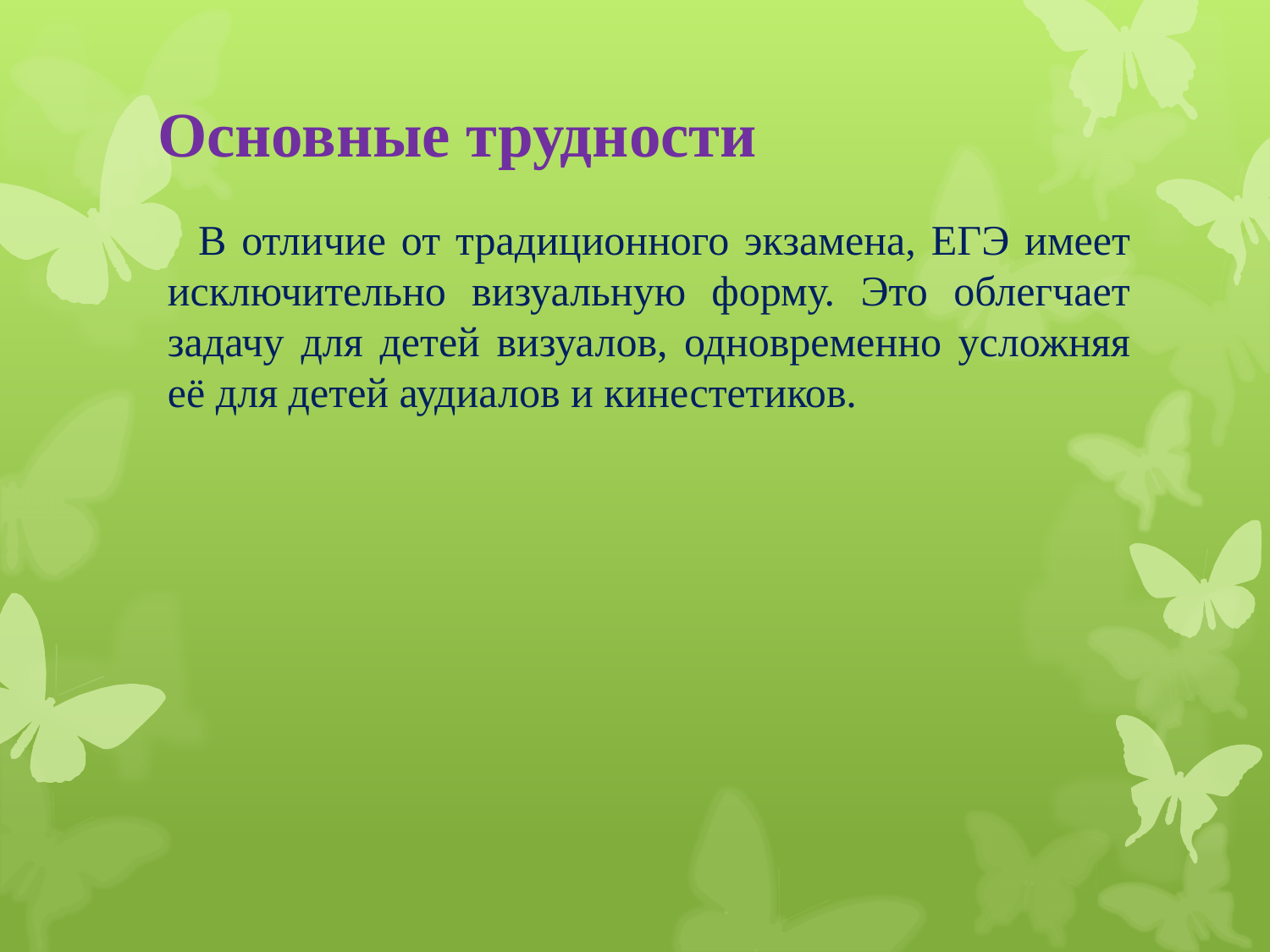

# Основные трудности
  В отличие от традиционного экзамена, ЕГЭ имеет исключительно визуальную форму. Это облегчает задачу для детей визуалов, одновременно усложняя её для детей аудиалов и кинестетиков.